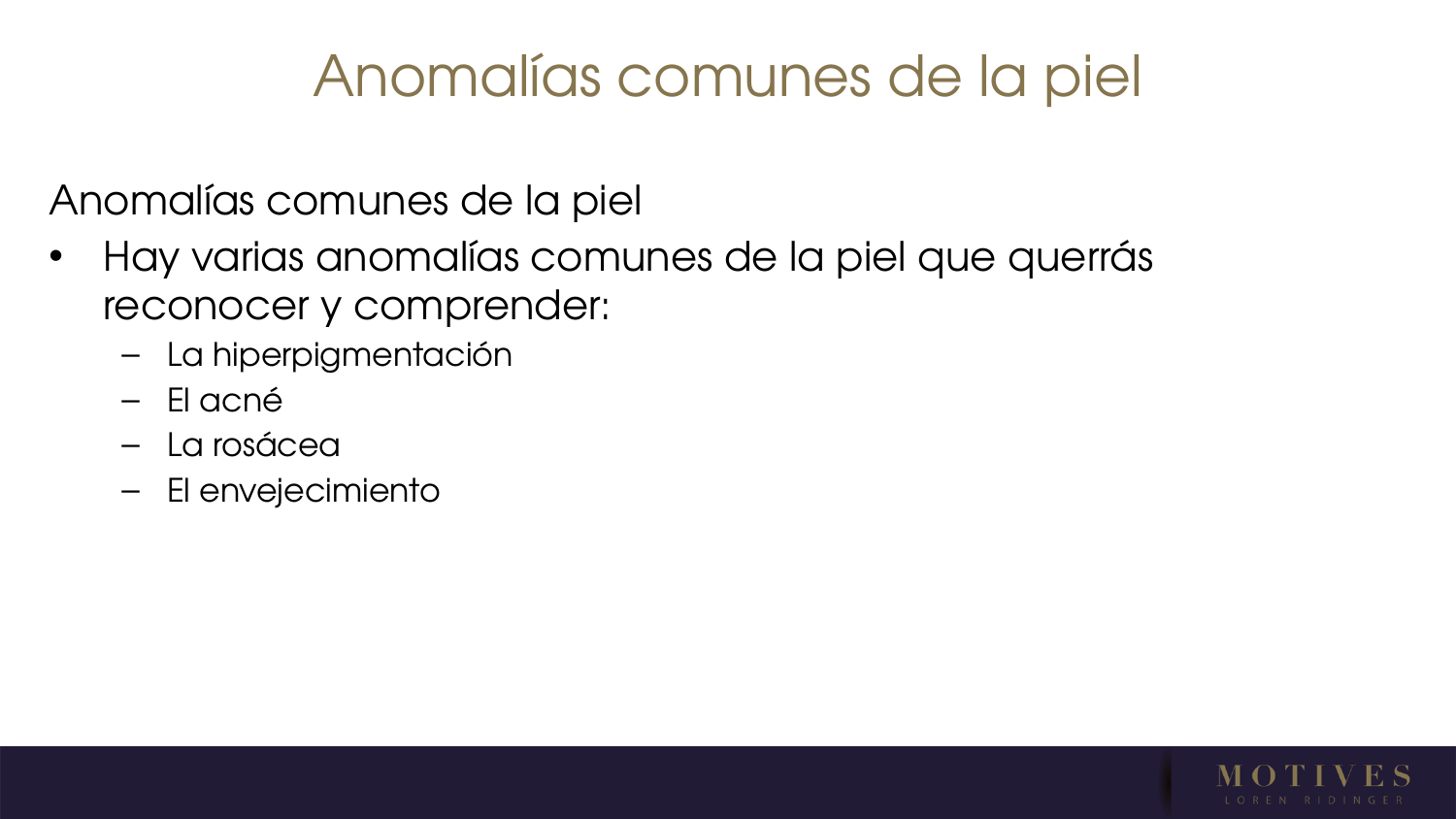

# Anomalías comunes de la piel
Anomalías comunes de la piel
Hay varias anomalías comunes de la piel que querrás reconocer y comprender:
La hiperpigmentación
El acné
La rosácea
El envejecimiento